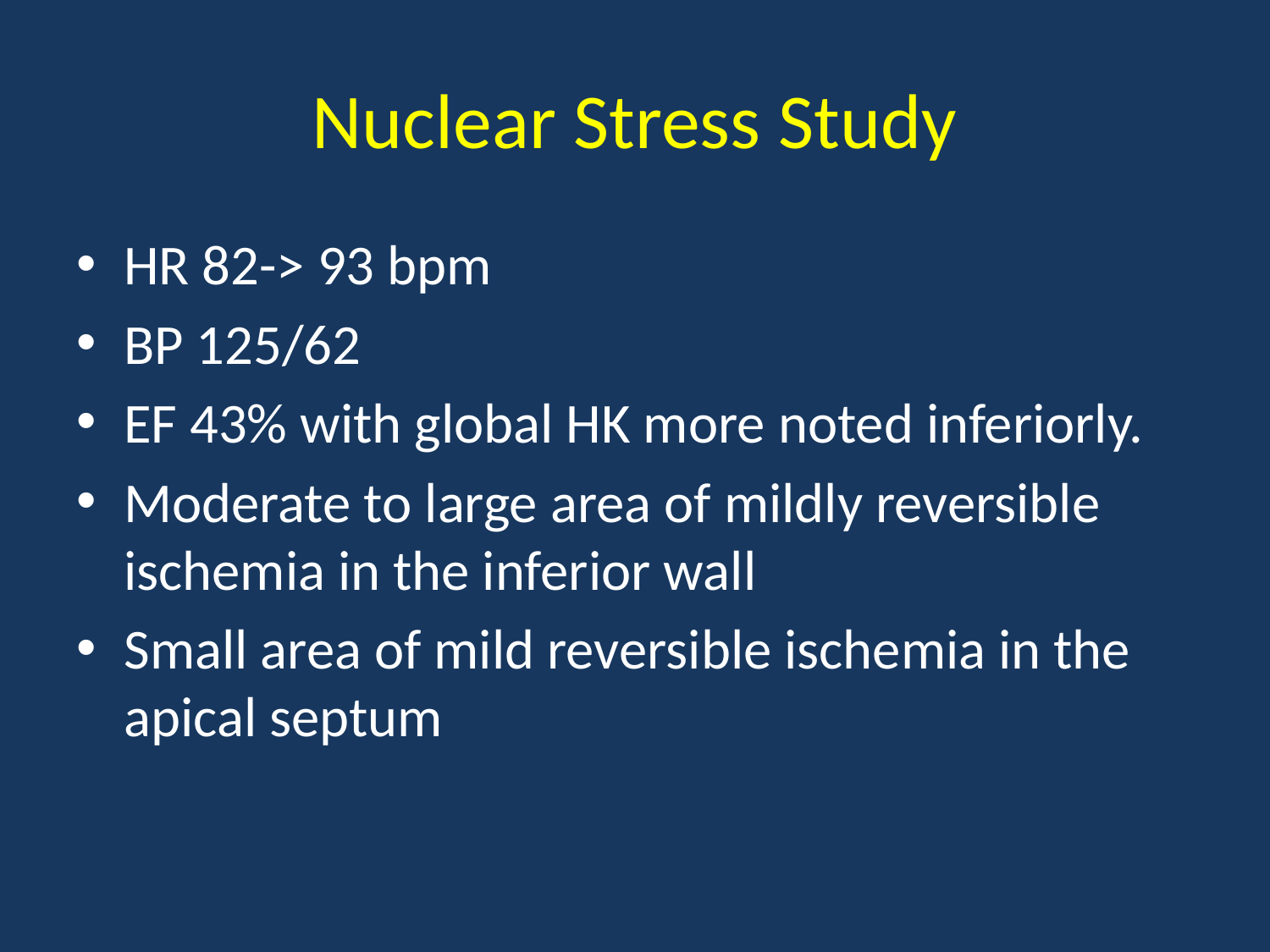

# Nuclear Stress Study
HR 82-> 93 bpm
BP 125/62
EF 43% with global HK more noted inferiorly.
Moderate to large area of mildly reversible ischemia in the inferior wall
Small area of mild reversible ischemia in the apical septum